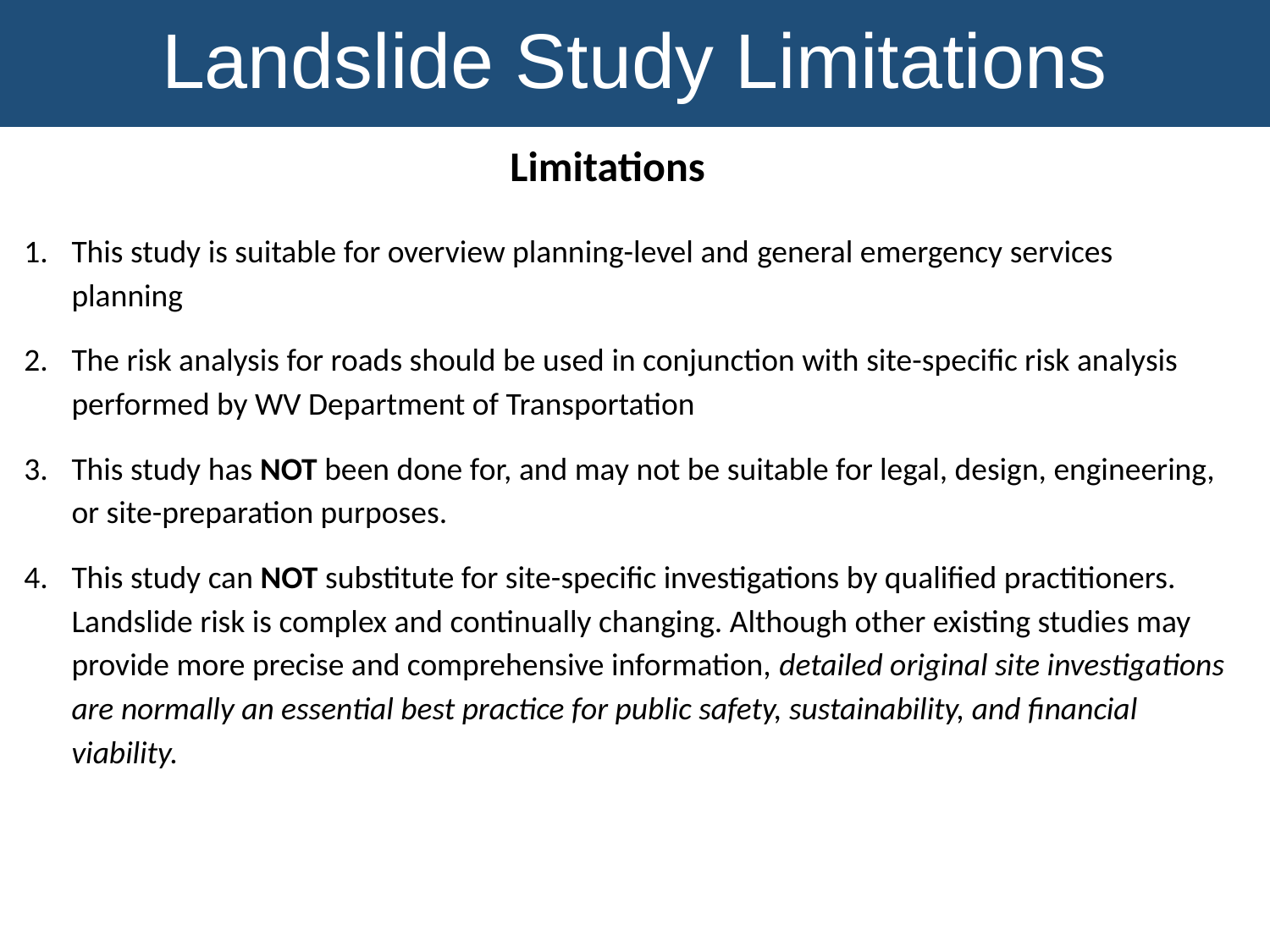

Landslide Study Limitations
Limitations
This study is suitable for overview planning-level and general emergency services planning
The risk analysis for roads should be used in conjunction with site-specific risk analysis performed by WV Department of Transportation
This study has NOT been done for, and may not be suitable for legal, design, engineering, or site-preparation purposes.
This study can NOT substitute for site-specific investigations by qualified practitioners. Landslide risk is complex and continually changing. Although other existing studies may provide more precise and comprehensive information, detailed original site investigations are normally an essential best practice for public safety, sustainability, and financial viability.